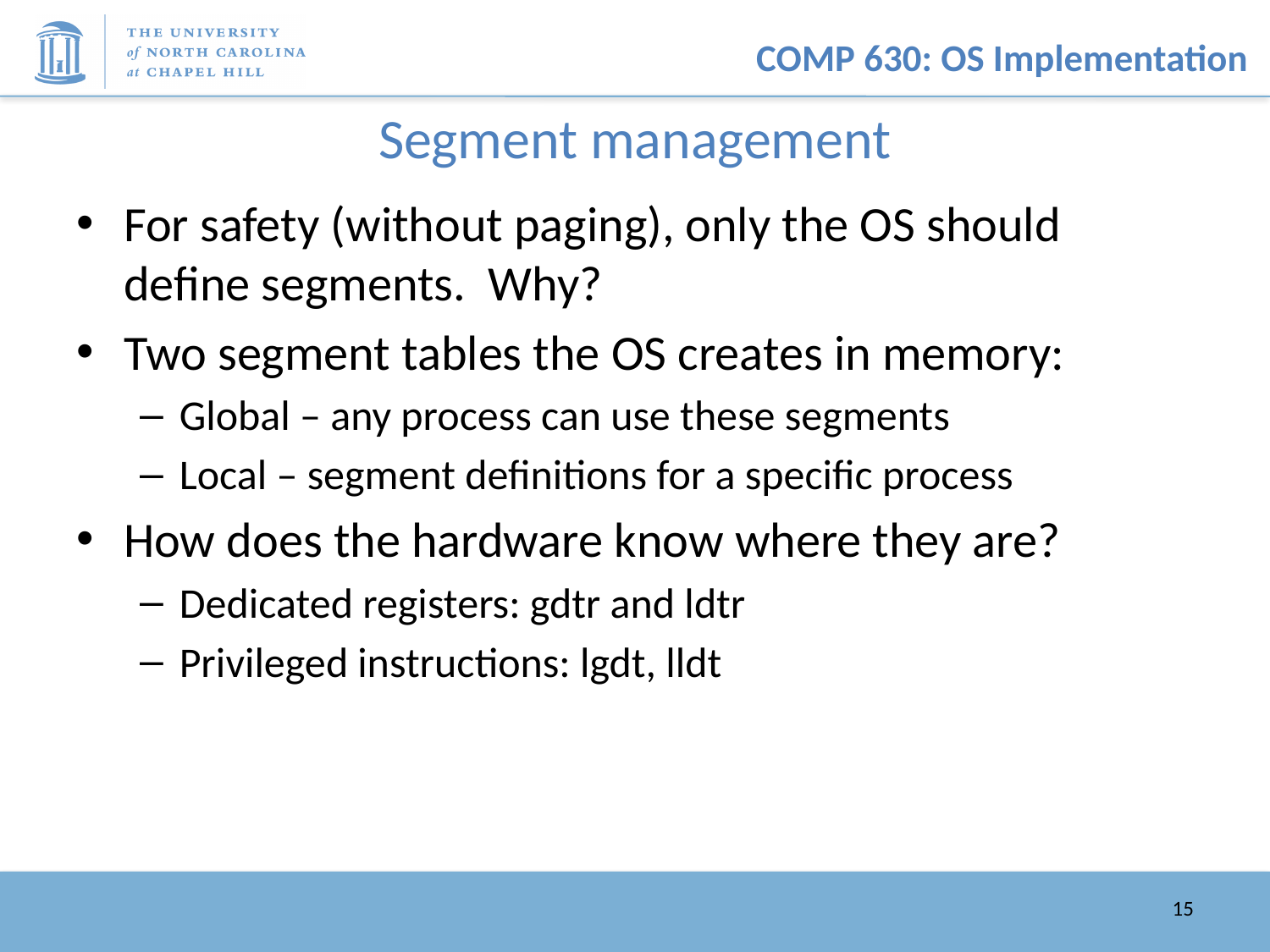

# Segment management
For safety (without paging), only the OS should define segments.  Why?
Two segment tables the OS creates in memory:
Global – any process can use these segments
Local – segment definitions for a specific process
How does the hardware know where they are?
Dedicated registers: gdtr and ldtr
Privileged instructions: lgdt, lldt
15